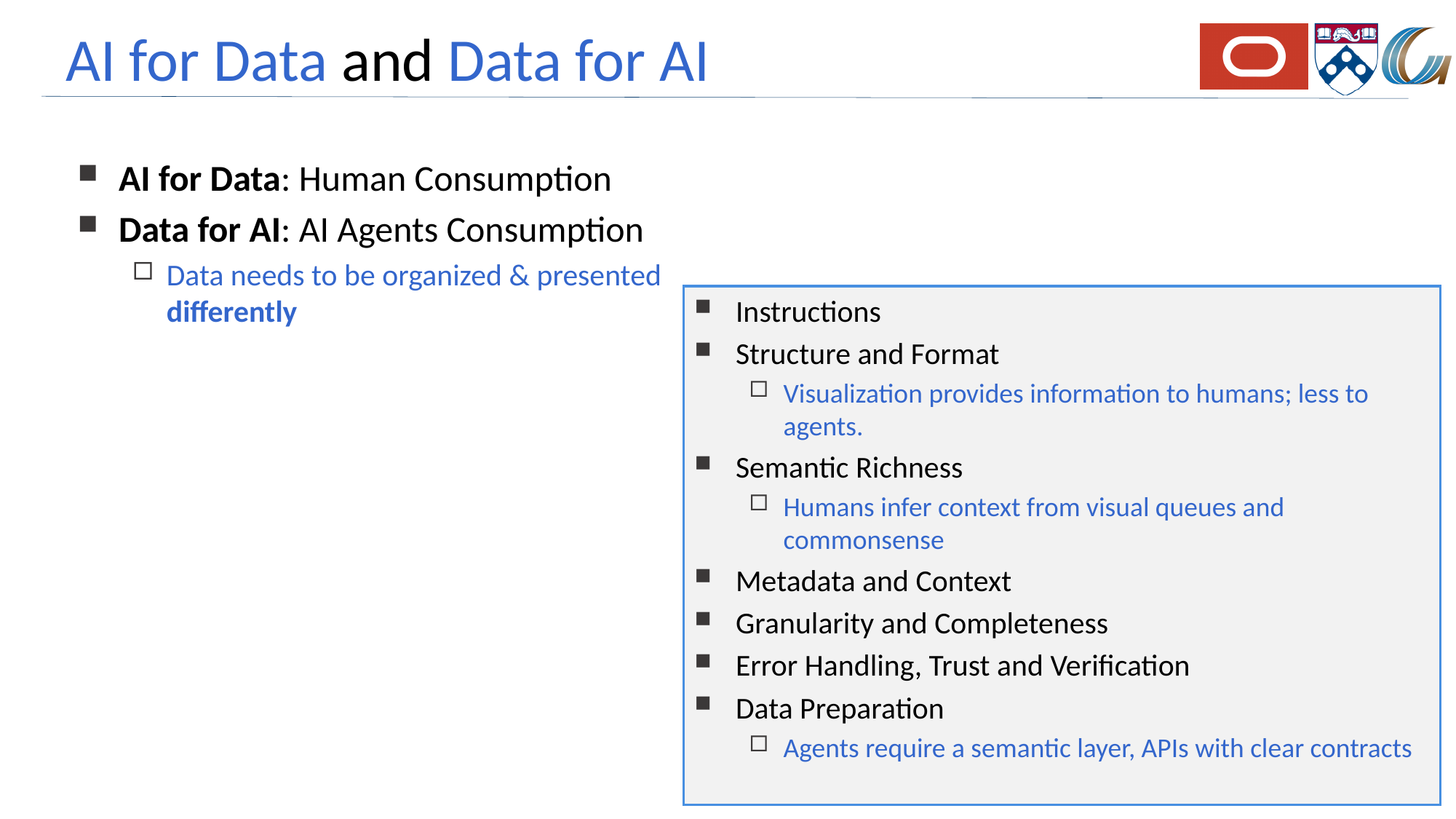

# AI for Data and Data for AI
AI for Data: Human Consumption
Data for AI: AI Agents Consumption
Data needs to be organized & presented differently

Instructions
Structure and Format
Visualization provides information to humans; less to agents.
Semantic Richness
Humans infer context from visual queues and commonsense
Metadata and Context
Granularity and Completeness
Error Handling, Trust and Verification
Data Preparation
Agents require a semantic layer, APIs with clear contracts

4